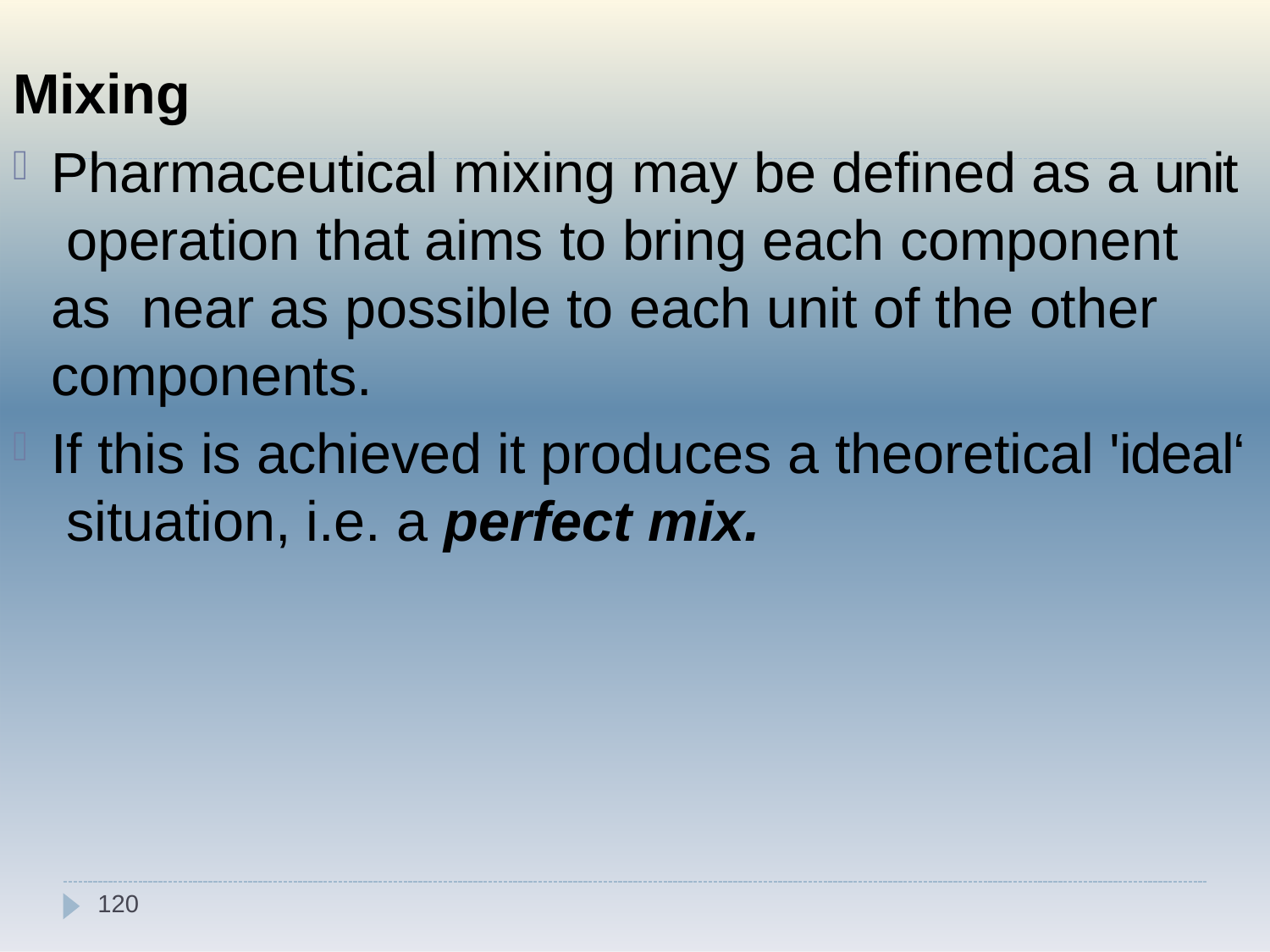

Mixing
Pharmaceutical mixing may be defined as a unit  operation that aims to bring each component as  near as possible to each unit of the other  components.
If this is achieved it produces a theoretical 'ideal‘  situation, i.e. a perfect mix.
120